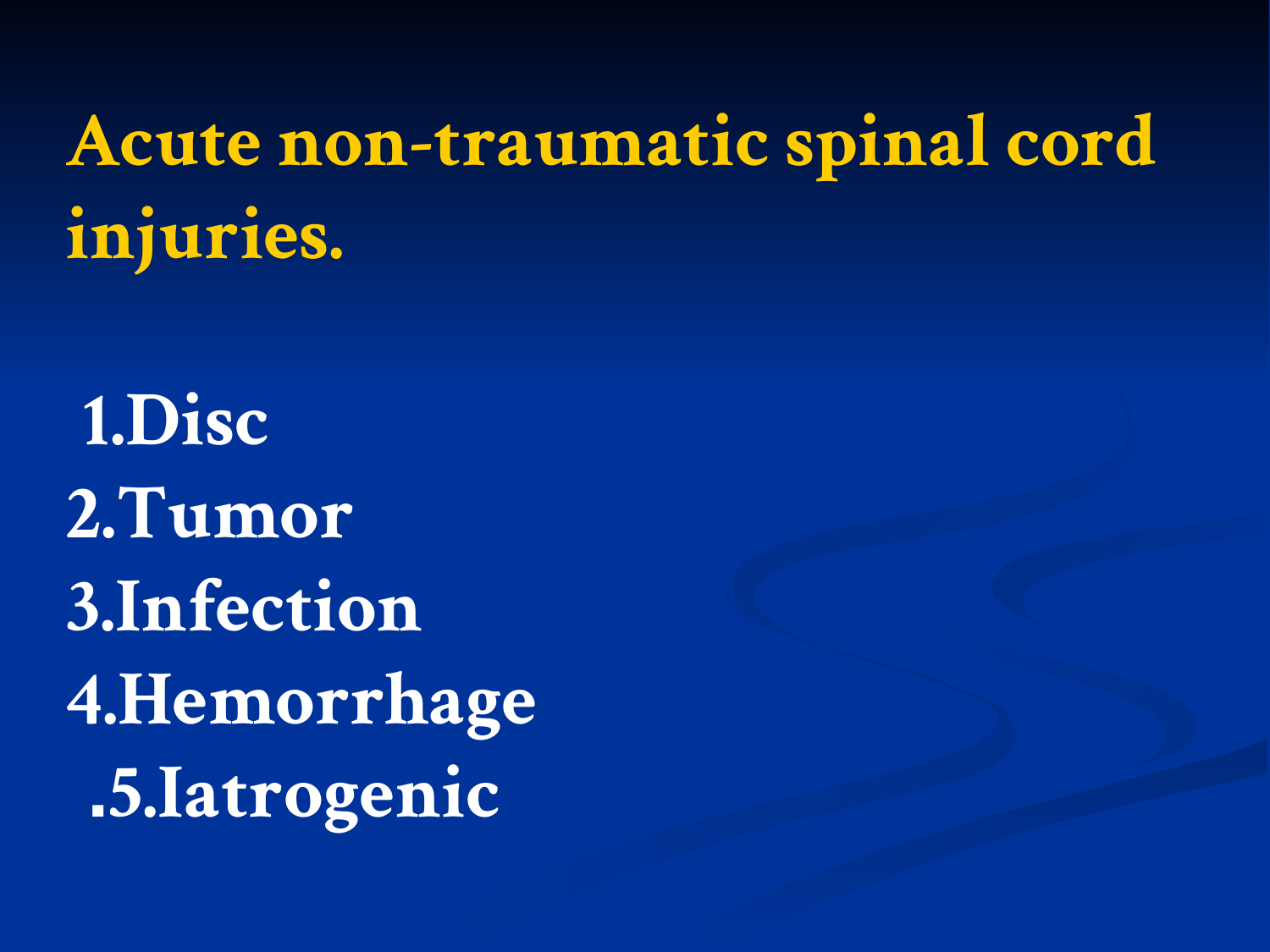

# Acute non-traumatic spinal cord injuries. 1.Disc 2.Tumor 3.Infection 4.Hemorrhage 5.Iatrogenic.